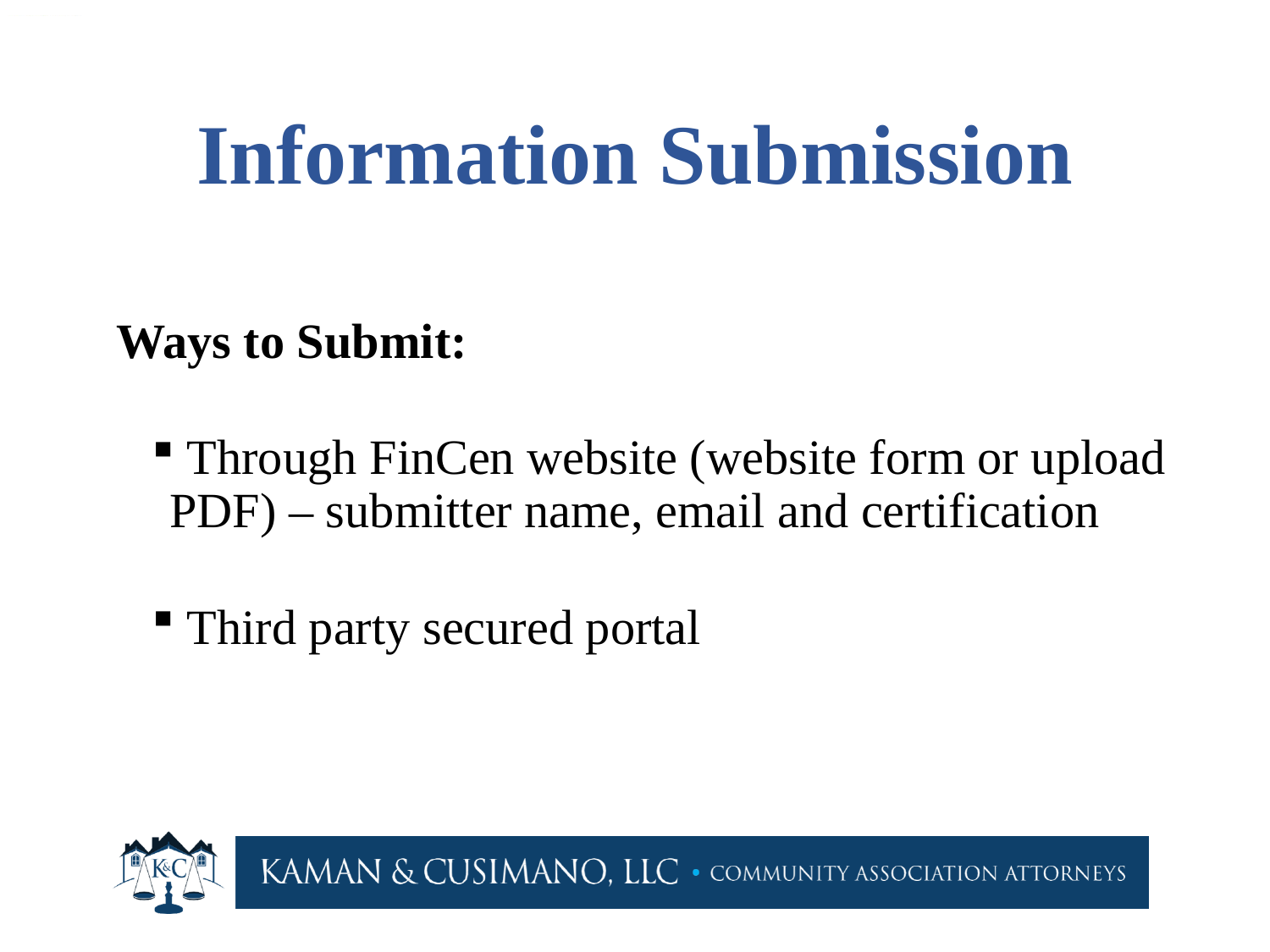

# Information Submission
Ways to Submit:

 Through FinCen website (website form or upload PDF) – submitter name, email and certification

 Third party secured portal